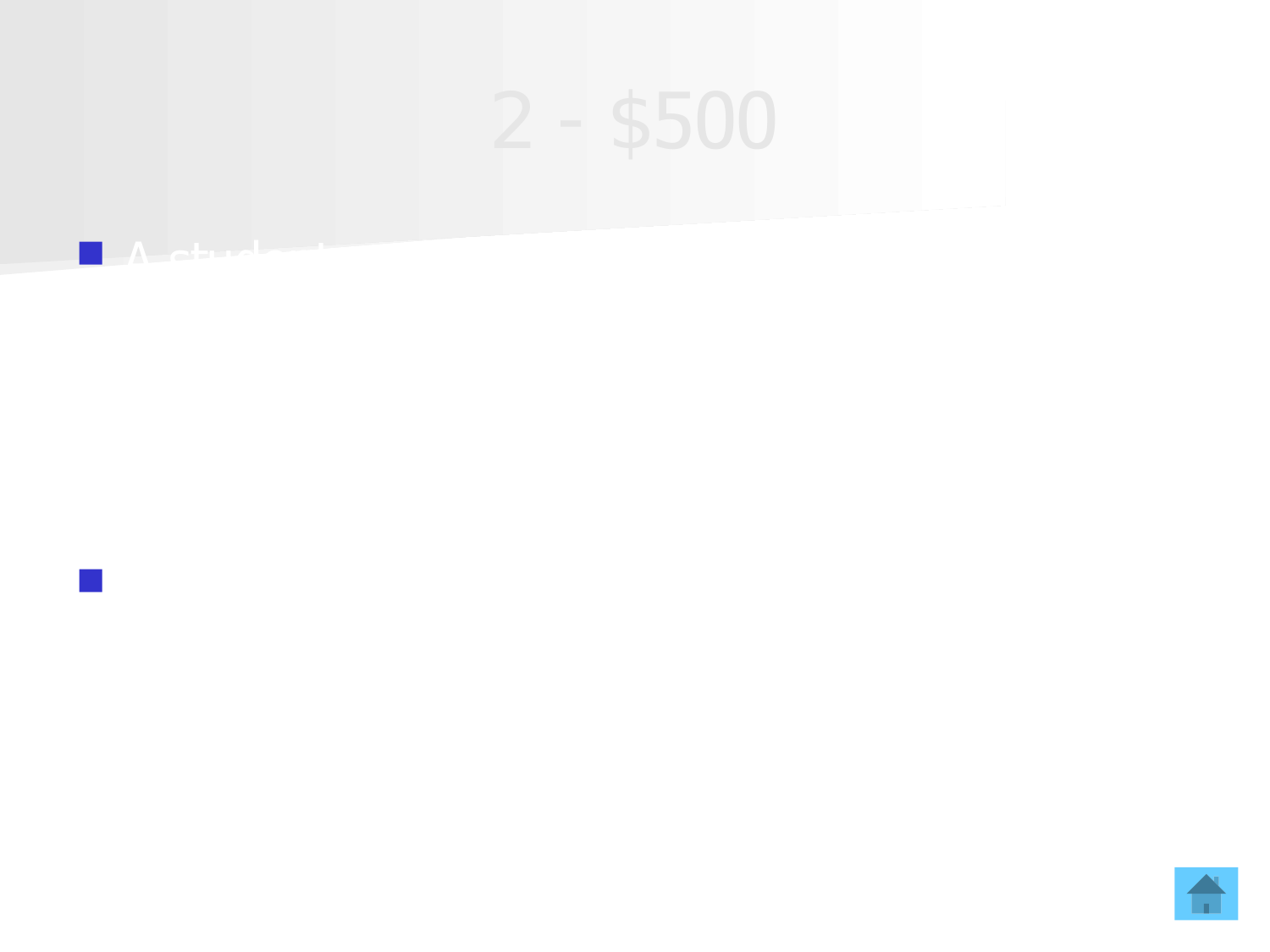

# 2 - $500
A student completes a course through a SARA approved IHE. The student earns a grade of "C" or better. Is the receiving IHE in the student's home state (also a SARA participant) required to accept the course?
No. SARA plays no role in course transfer, only with state authorization. Each institution continues to maintain its own credit transfer and articulation agreements.